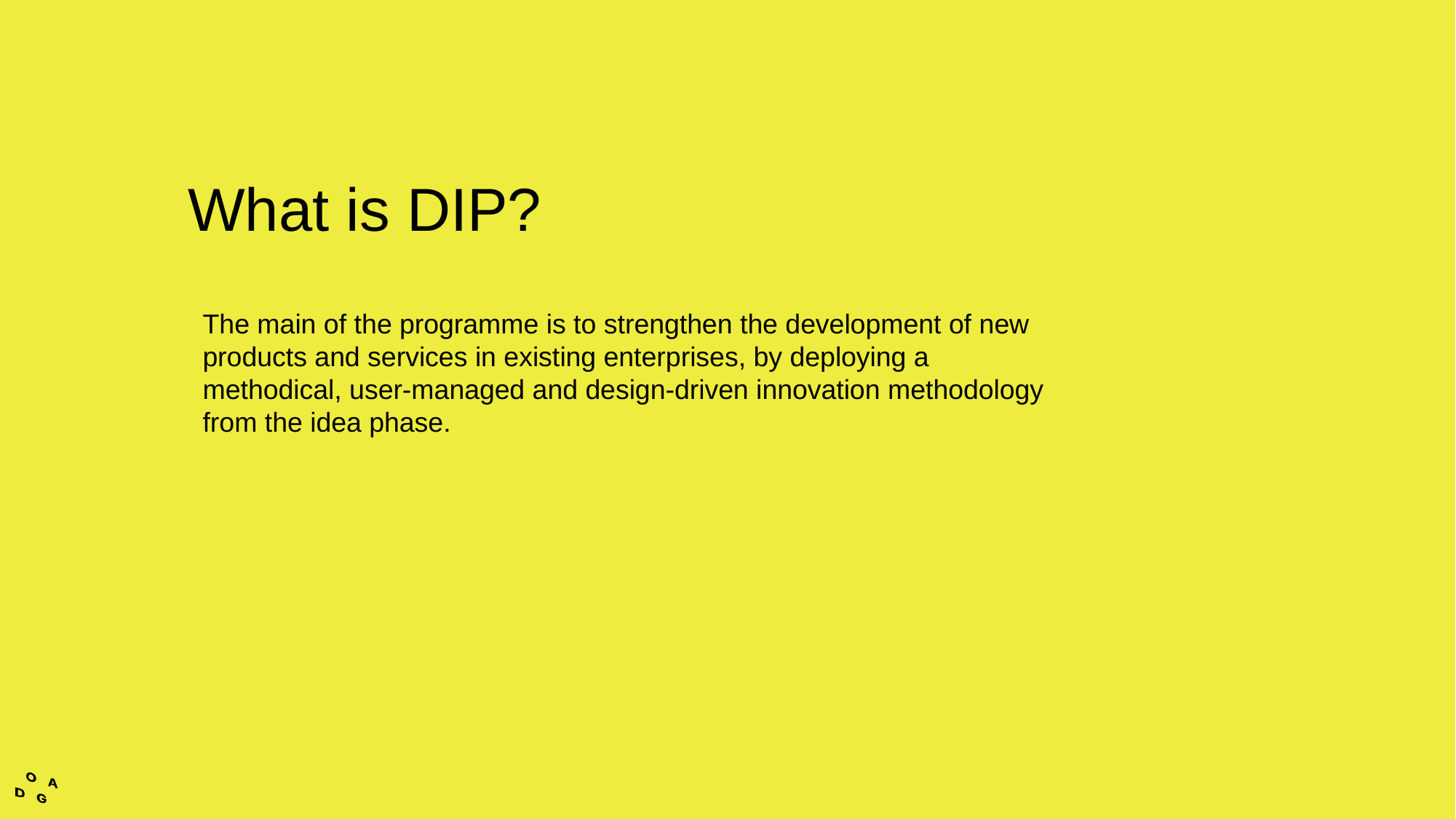

What is DIP?
The main of the programme is to strengthen the development of new products and services in existing enterprises, by deploying a methodical, user-managed and design-driven innovation methodology from the idea phase.